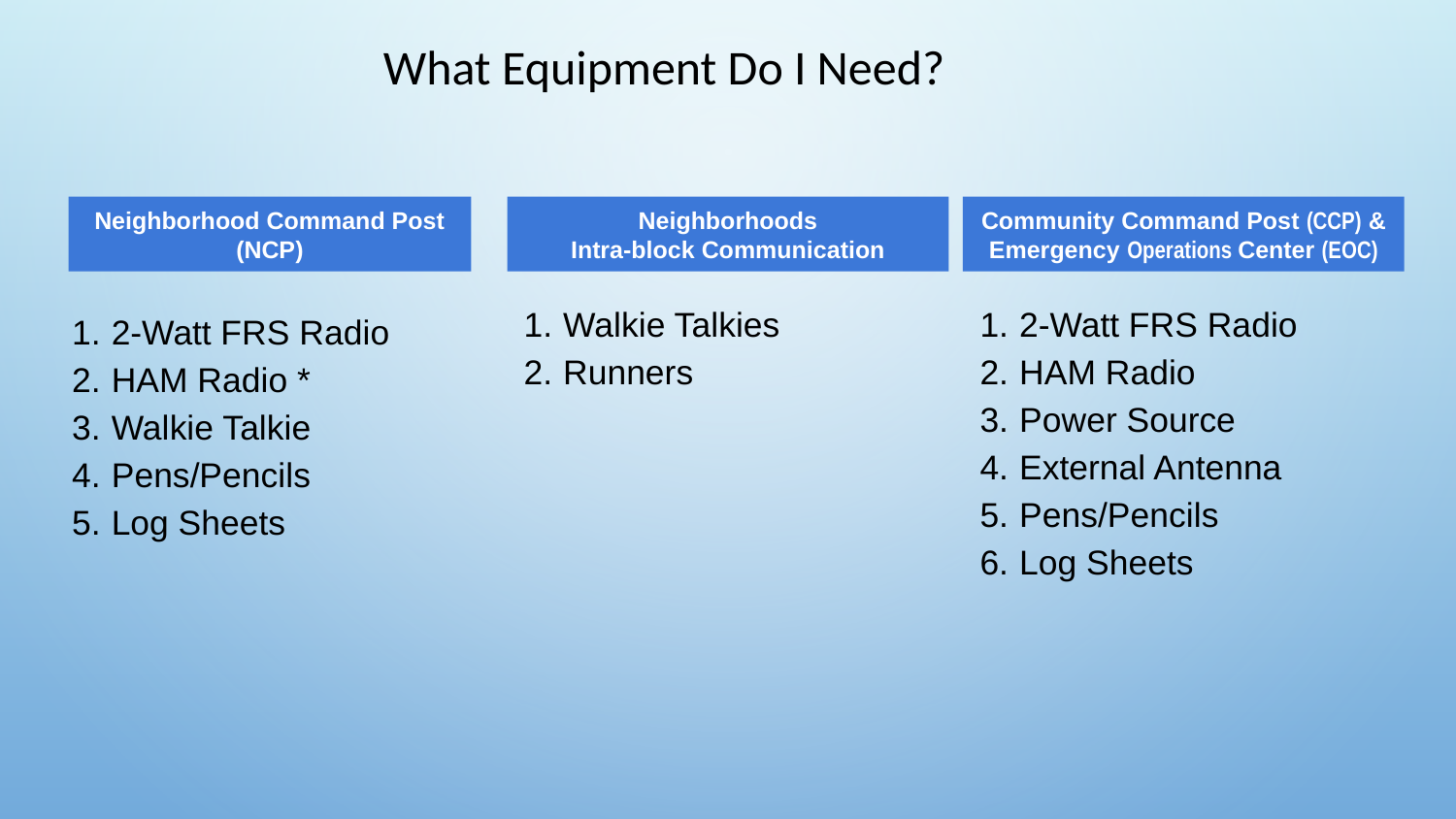

# What Equipment Do I Need?

Neighborhoods
Intra-block Communication
Community Command Post (CCP) &
Emergency Operations Center (EOC)
Neighborhood Command Post (NCP)
Walkie Talkies
Runners

2-Watt FRS Radio
HAM Radio
Power Source
External Antenna
Pens/Pencils
Log Sheets
2-Watt FRS Radio
HAM Radio *
Walkie Talkie
Pens/Pencils
Log Sheets